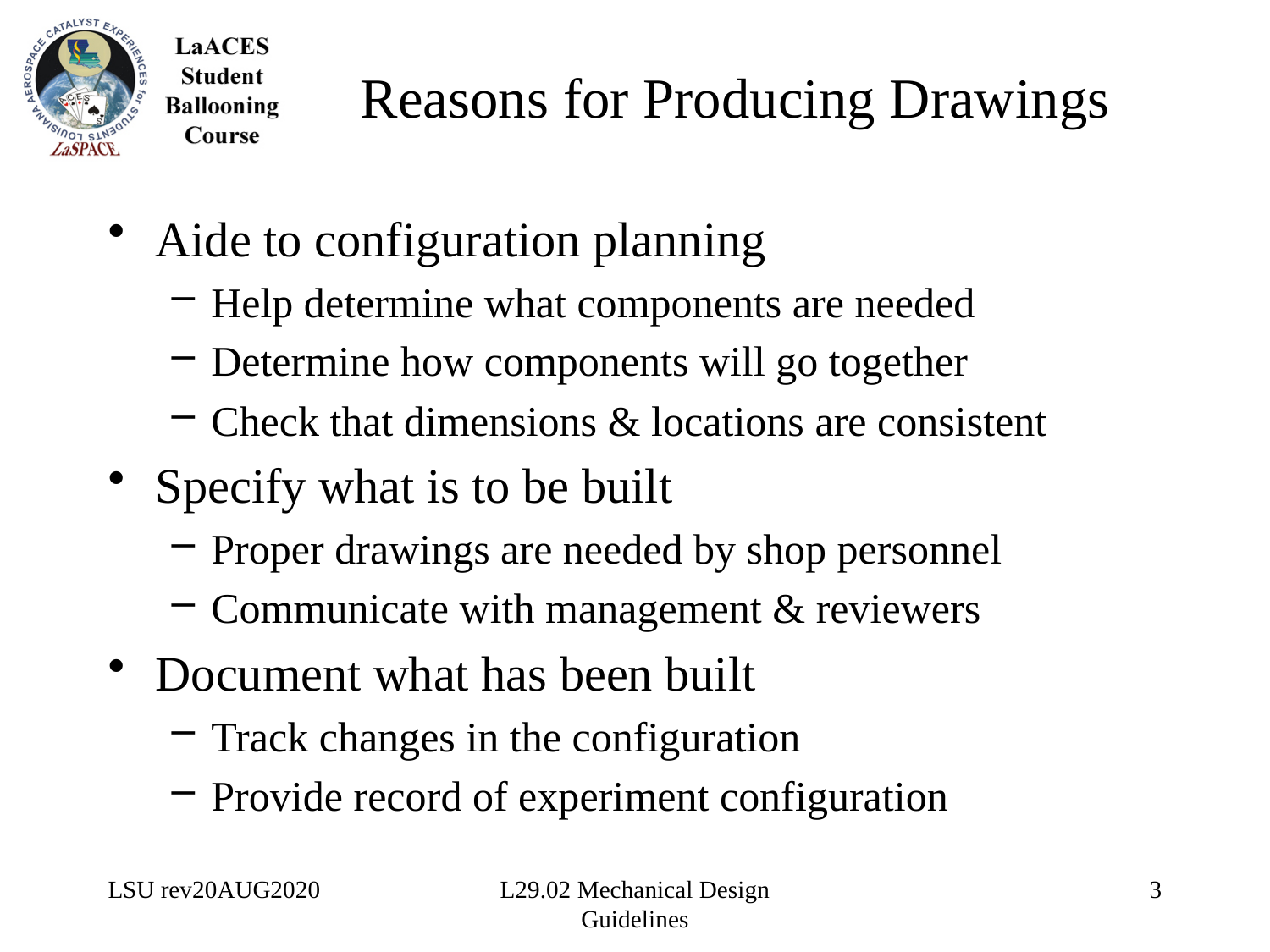

# Reasons for Producing Drawings
Aide to configuration planning
Help determine what components are needed
Determine how components will go together
Check that dimensions & locations are consistent
Specify what is to be built
Proper drawings are needed by shop personnel
Communicate with management & reviewers
Document what has been built
Track changes in the configuration
Provide record of experiment configuration
LSU rev20AUG2020
L29.02 Mechanical Design Guidelines
3